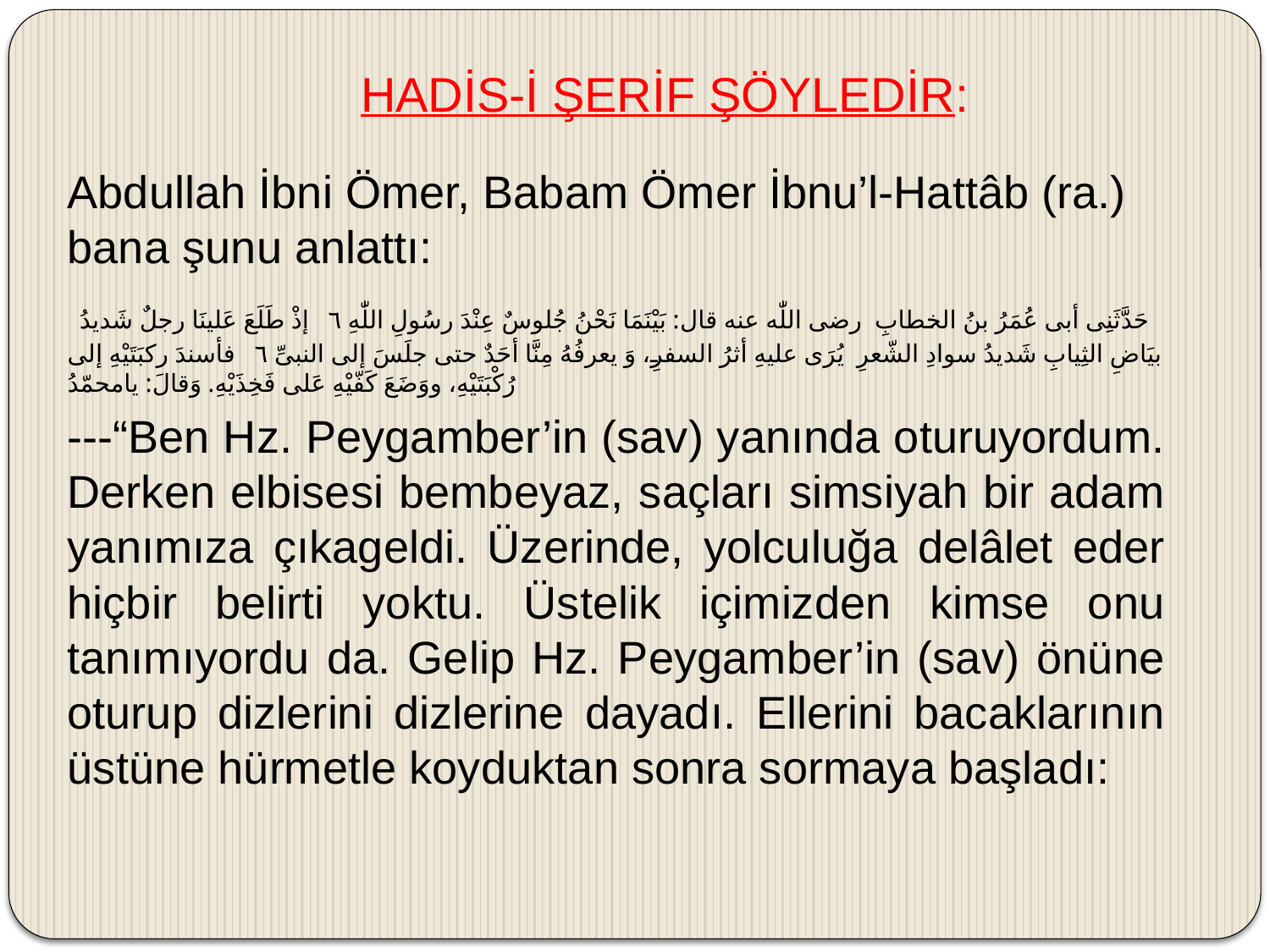

# HADİS-İ ŞERİF ŞÖYLEDİR:
Abdullah İbni Ömer, Babam Ömer İbnu’l-Hattâb (ra.) bana şunu anlattı:
 حَدَّثَنِى أبى عُمَرُ بنُ الخطابِ  رضى اللّٰه عنه قال: بَيْنَمَا نَحْنُ جُلوسٌ عِنْدَ رسُولِ اللّٰهِ ٦   إذْ طَلَعَ عَلينَا رجلٌ شَديدُ بيَاضِ الثِيابِ شَديدُ سوادِ الشّعرِ  يُرَى عليهِ أثرُ السفرِ، وَ يعرفُهُ مِنَّا أحَدٌ حتى جلَسَ إلى النبىِّ ٦   فأسندَ ركبَتَيْهِ إلى رُكْبَتَيْهِ، ووَضَعَ كَفّيْهِ عَلى فَخِذَيْهِ. وَقالَ: يامحمّدُ
---“Ben Hz. Peygamber’in (sav) yanında oturuyordum. Derken elbisesi bembeyaz, saçları simsiyah bir adam yanımıza çıkageldi. Üzerinde, yolculuğa delâlet eder hiçbir belirti yoktu. Üstelik içimizden kimse onu tanımıyordu da. Gelip Hz. Peygamber’in (sav) önüne oturup dizlerini dizlerine dayadı. Ellerini bacaklarının üstüne hürmetle koyduktan sonra sormaya başladı: